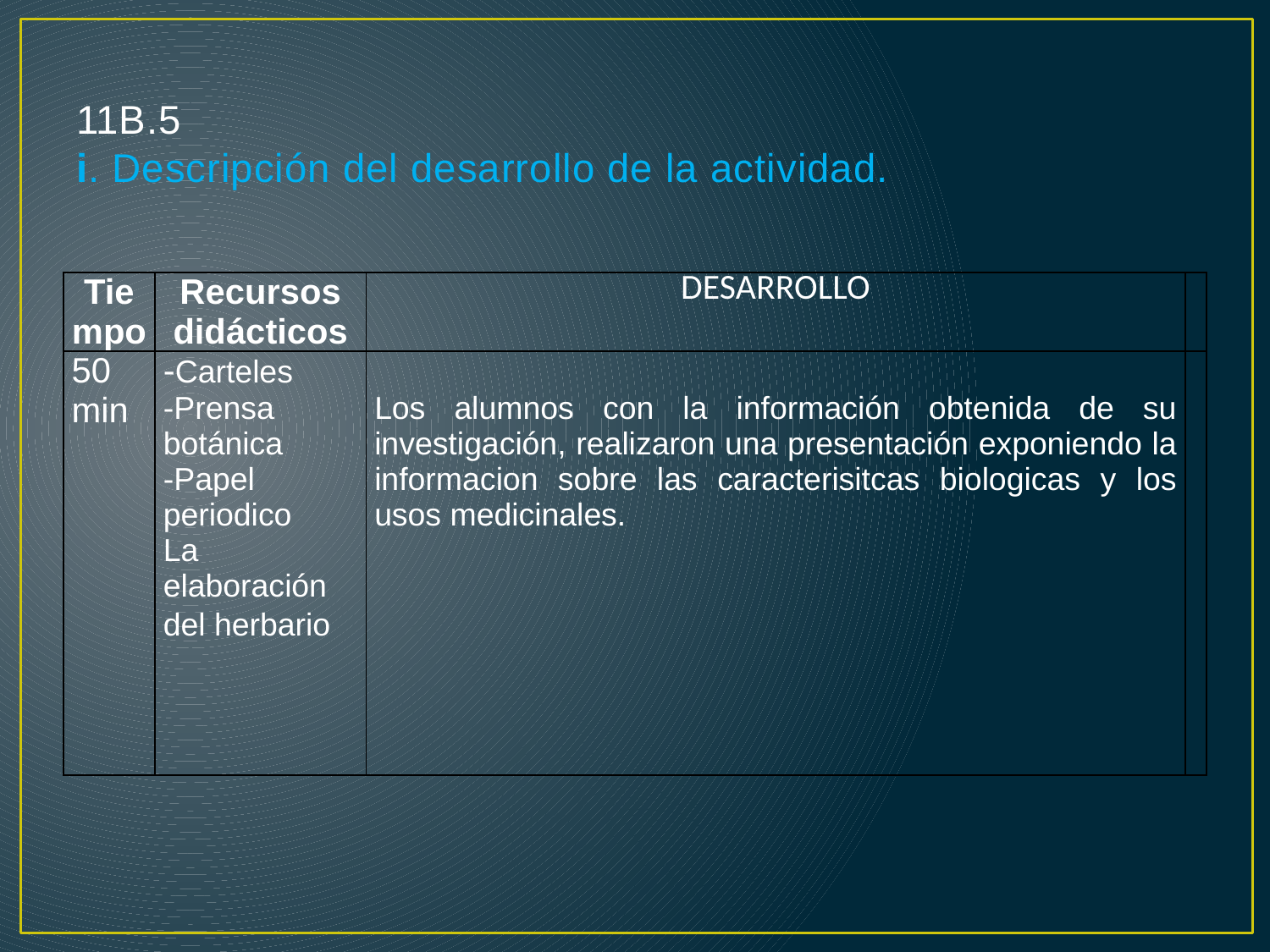

# 11B.5 i. Descripción del desarrollo de la actividad.
| Tiempo | Recursos didácticos | DESARROLLO |  |
| --- | --- | --- | --- |
| 50 min | -Carteles -Prensa botánica -Papel periodico La elaboración del herbario | Los alumnos con la información obtenida de su investigación, realizaron una presentación exponiendo la informacion sobre las caracterisitcas biologicas y los usos medicinales. |  |